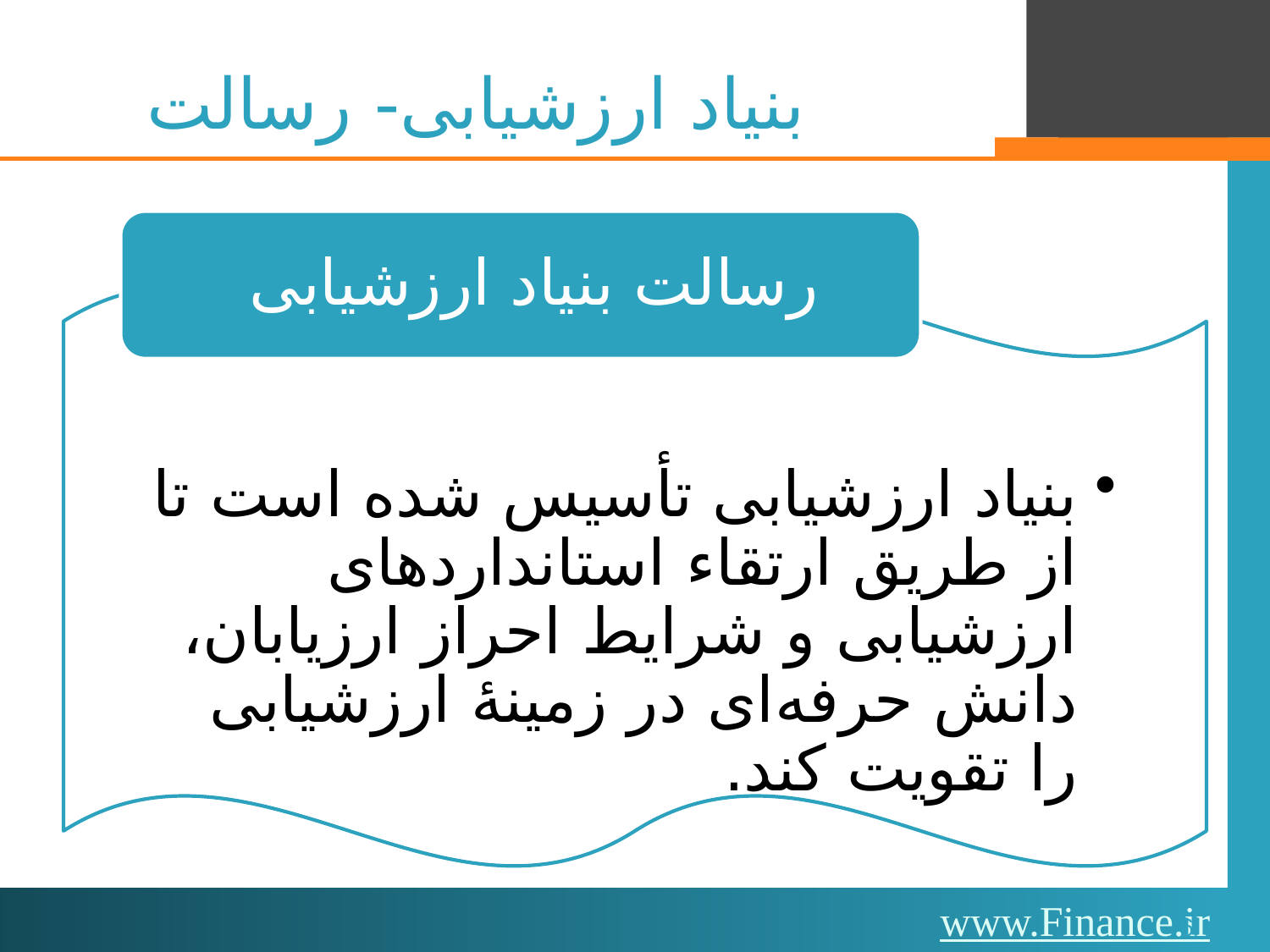

# بنیاد ارزشیابی- رسالت
بنیاد ارزشیابی تأسیس شده است تا از طریق ارتقاء استانداردهای ارزشیابی و شرایط احراز ارزیابان، دانش حرفه‌ای در زمینۀ ارزشیابی را تقویت کند.
رسالت بنیاد ارزشیابی
6